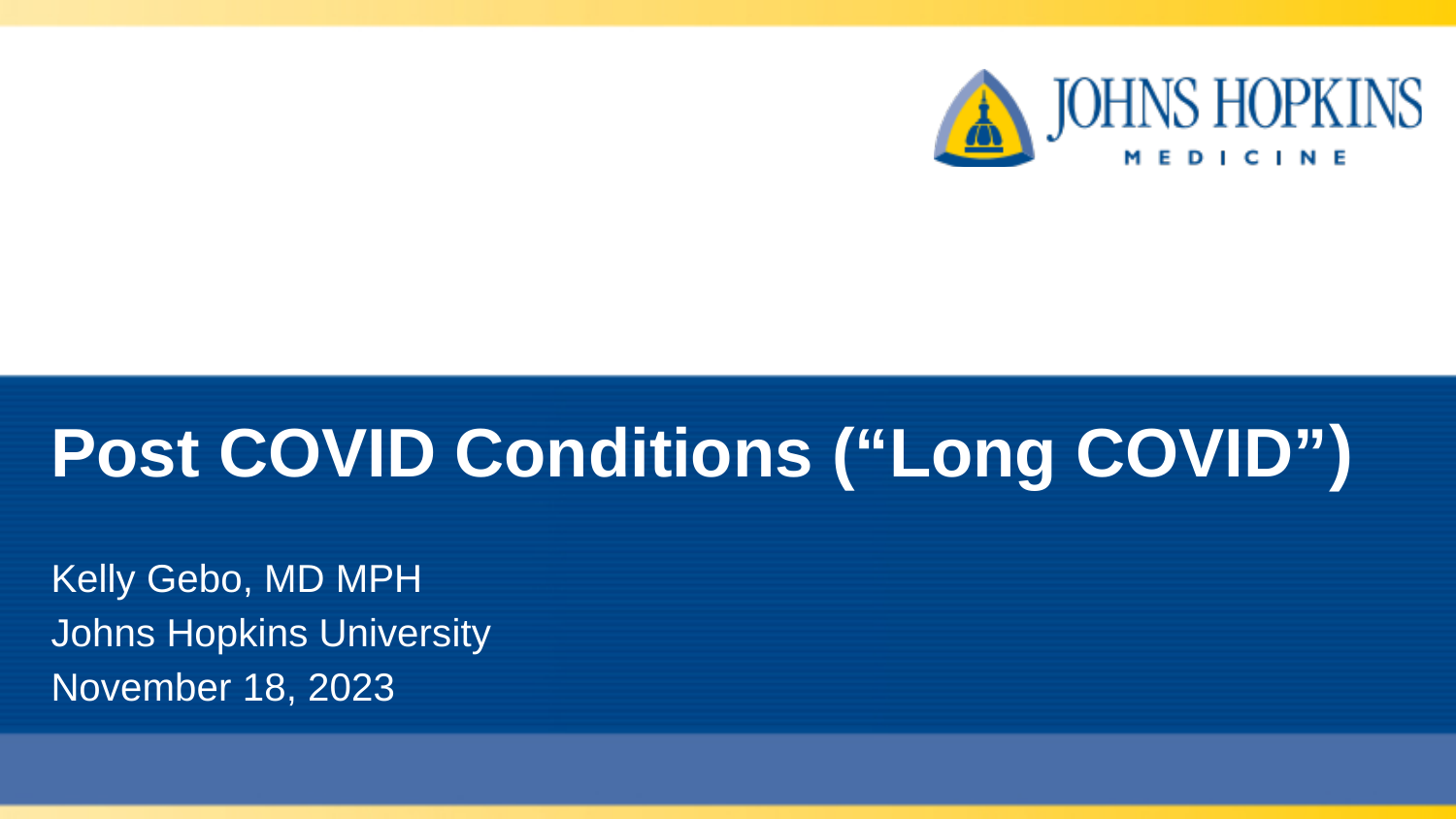

# Post COVID Conditions (“Long COVID”)
Kelly Gebo, MD MPH
Johns Hopkins University
November 18, 2023